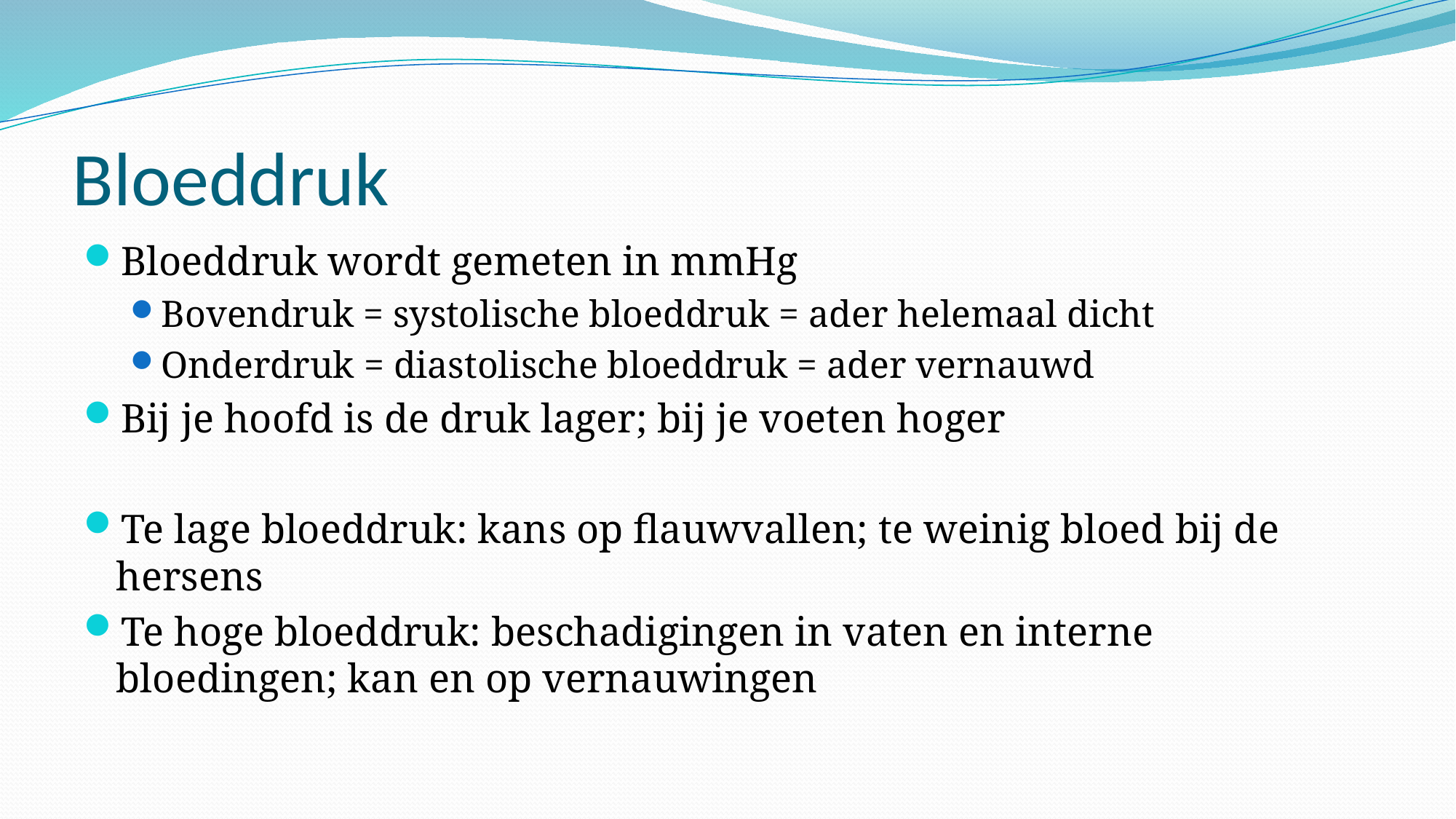

# Bloeddruk
Bloeddruk wordt gemeten in mmHg
Bovendruk = systolische bloeddruk = ader helemaal dicht
Onderdruk = diastolische bloeddruk = ader vernauwd
Bij je hoofd is de druk lager; bij je voeten hoger

Te lage bloeddruk: kans op flauwvallen; te weinig bloed bij de hersens
Te hoge bloeddruk: beschadigingen in vaten en interne bloedingen; kan en op vernauwingen